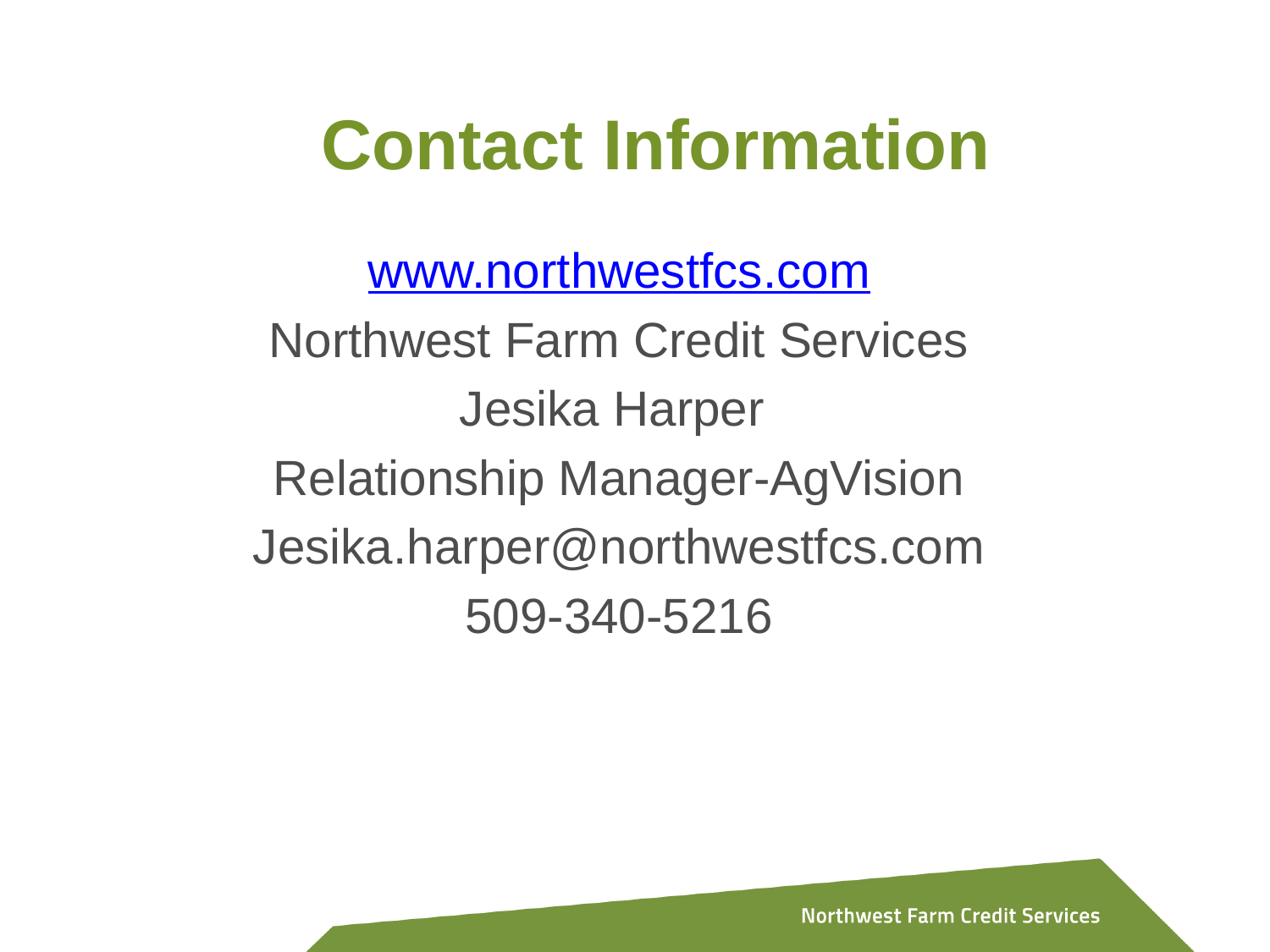

Contact Information
www.northwestfcs.com
Northwest Farm Credit Services
Jesika Harper
Relationship Manager-AgVision
Jesika.harper@northwestfcs.com
509-340-5216